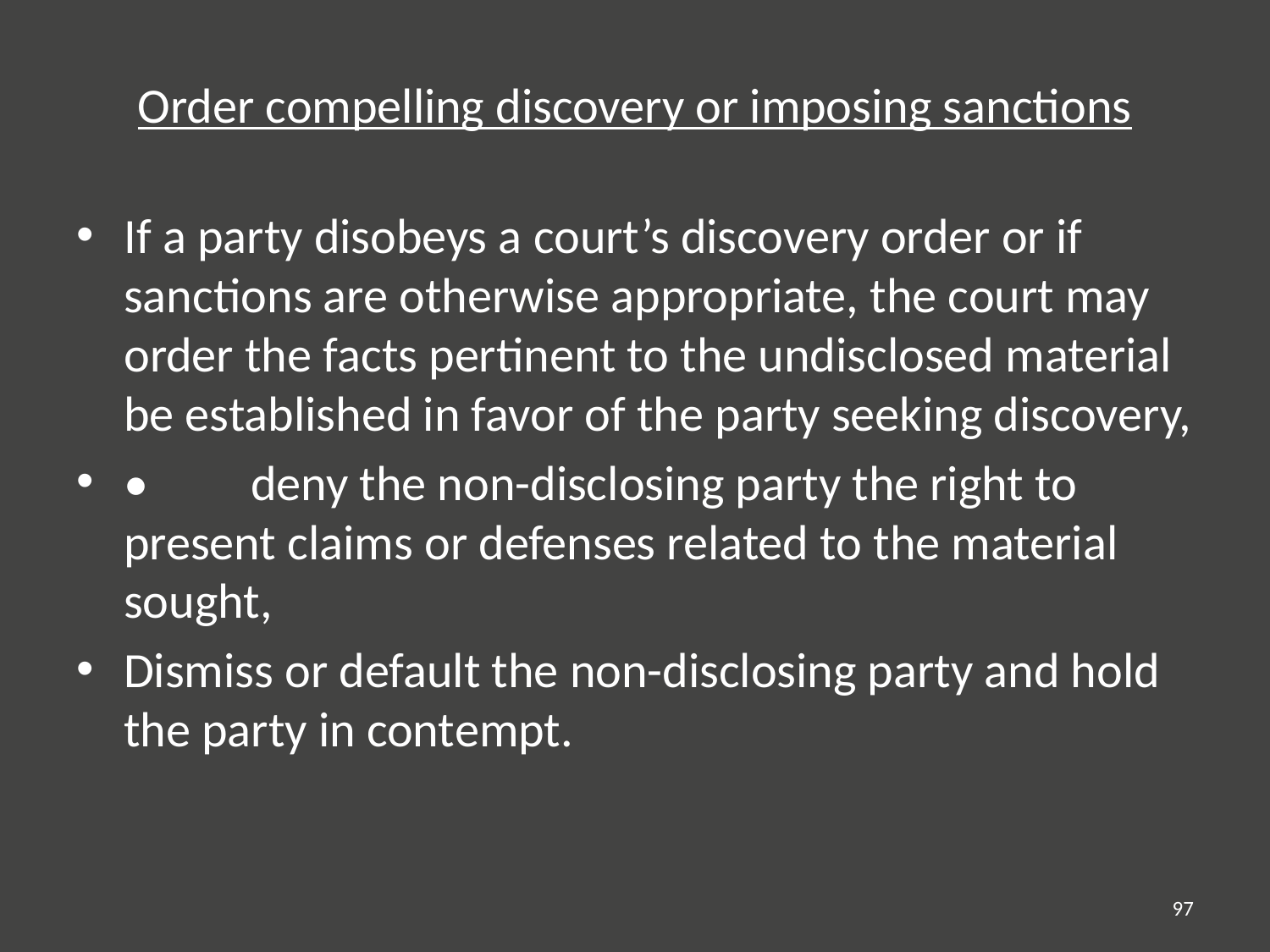

# Order compelling discovery or imposing sanctions
If a party disobeys a court’s discovery order or if sanctions are otherwise appropriate, the court may order the facts pertinent to the undisclosed material be established in favor of the party seeking discovery,
•	deny the non-disclosing party the right to present claims or defenses related to the material sought,
Dismiss or default the non-disclosing party and hold the party in contempt.

97